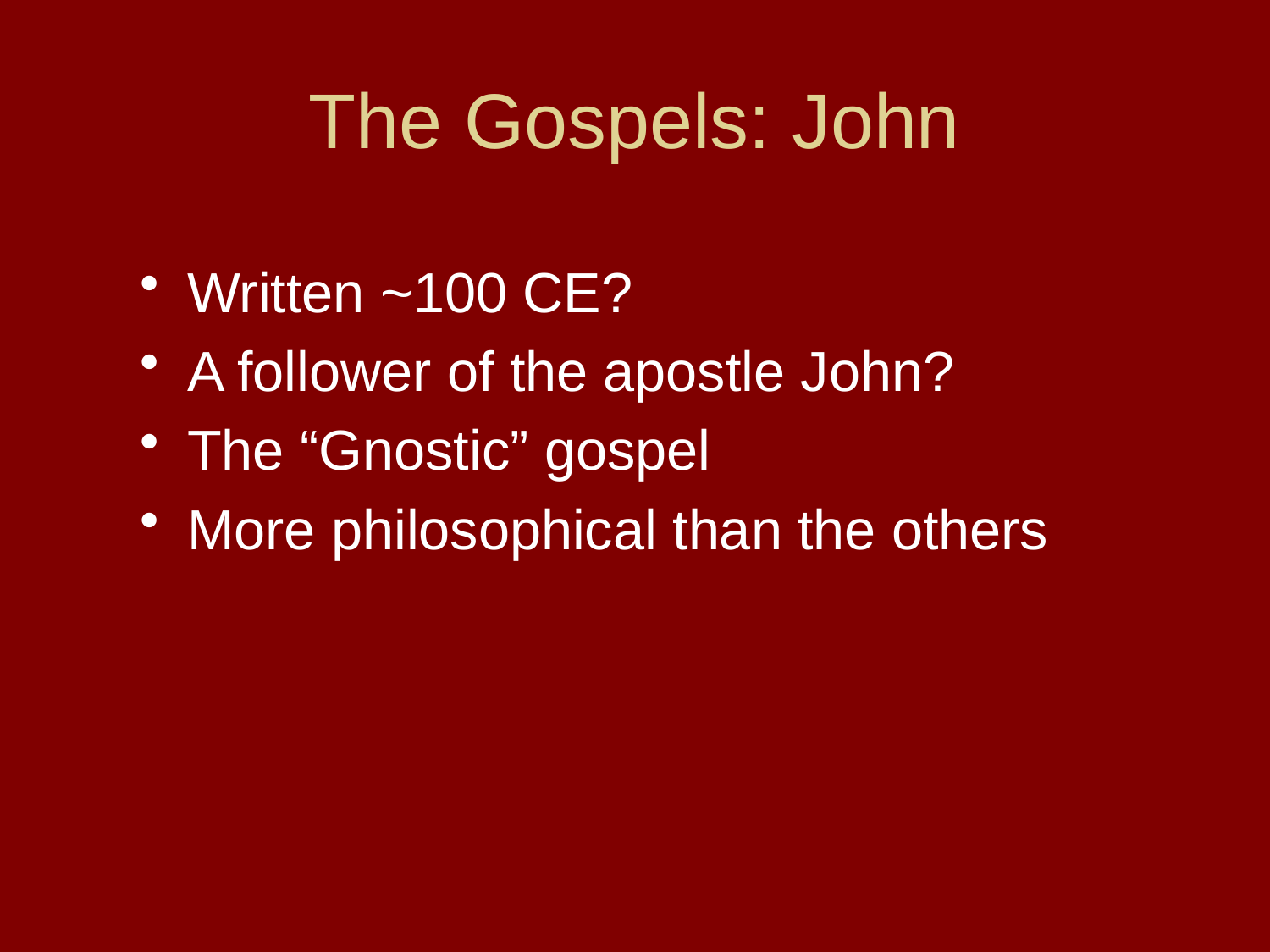

# The Gospels: John
Written ~100 CE?
A follower of the apostle John?
The “Gnostic” gospel
More philosophical than the others